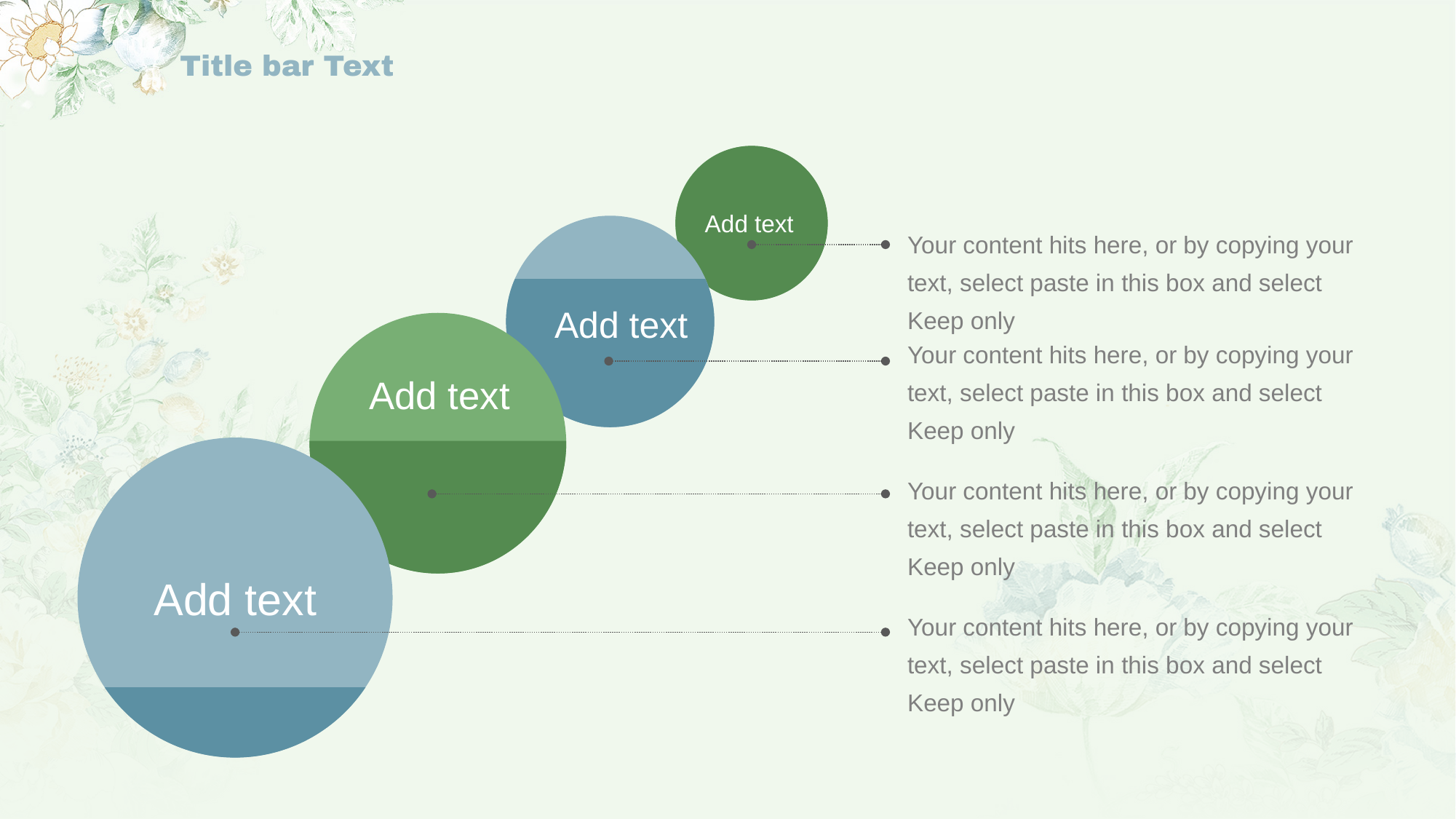

# Title bar Text

Add text
Your content hits here, or by copying your text, select paste in this box and select Keep only

Add text

Your content hits here, or by copying your text, select paste in this box and select Keep only
Add text

Your content hits here, or by copying your text, select paste in this box and select Keep only
Add text
Your content hits here, or by copying your text, select paste in this box and select Keep only